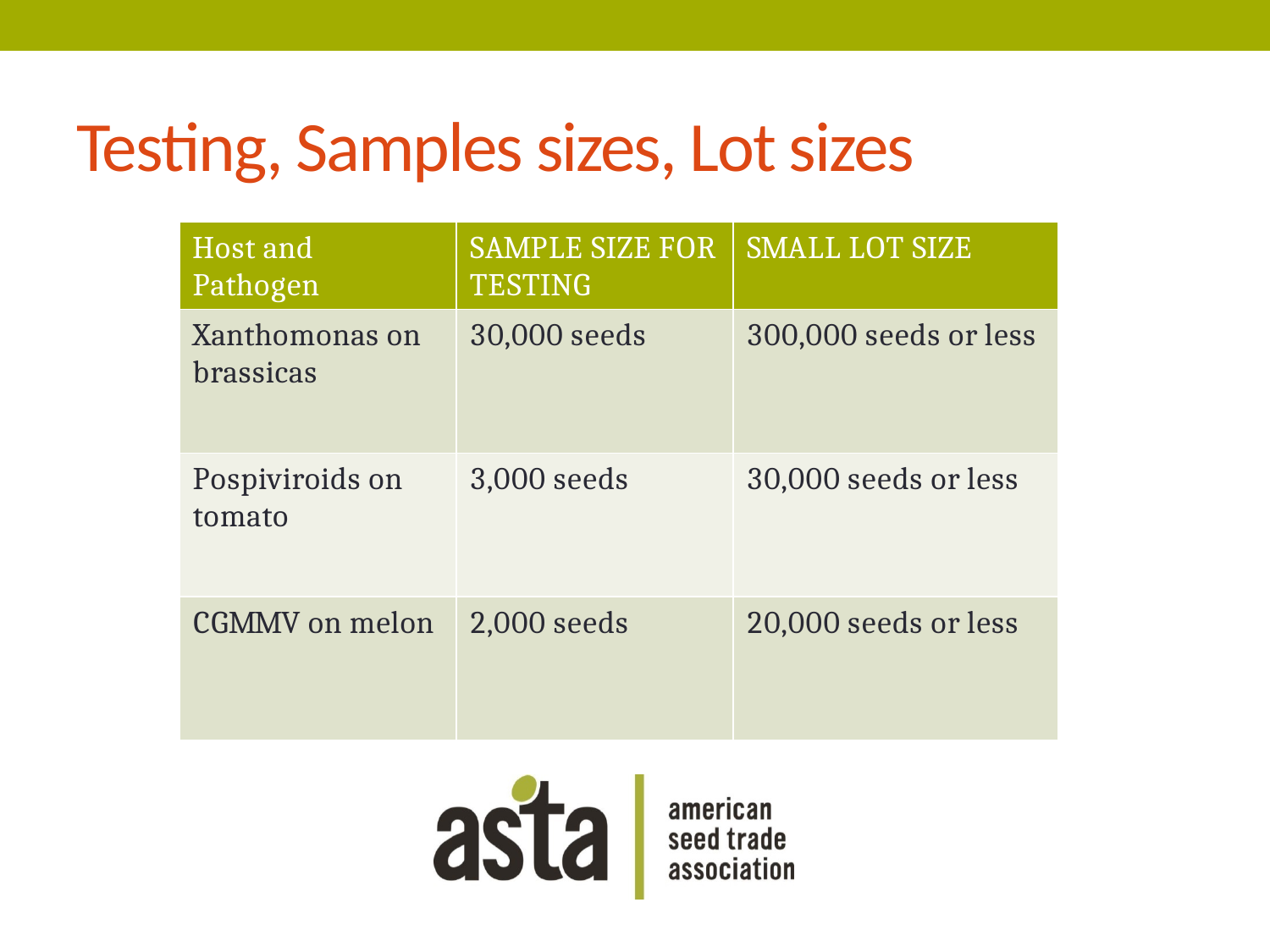

# Testing, Samples sizes, Lot sizes
| Host and Pathogen | SAMPLE SIZE FOR TESTING | SMALL LOT SIZE |
| --- | --- | --- |
| Xanthomonas on brassicas | 30,000 seeds | 300,000 seeds or less |
| Pospiviroids on tomato | 3,000 seeds | 30,000 seeds or less |
| CGMMV on melon | 2,000 seeds | 20,000 seeds or less |